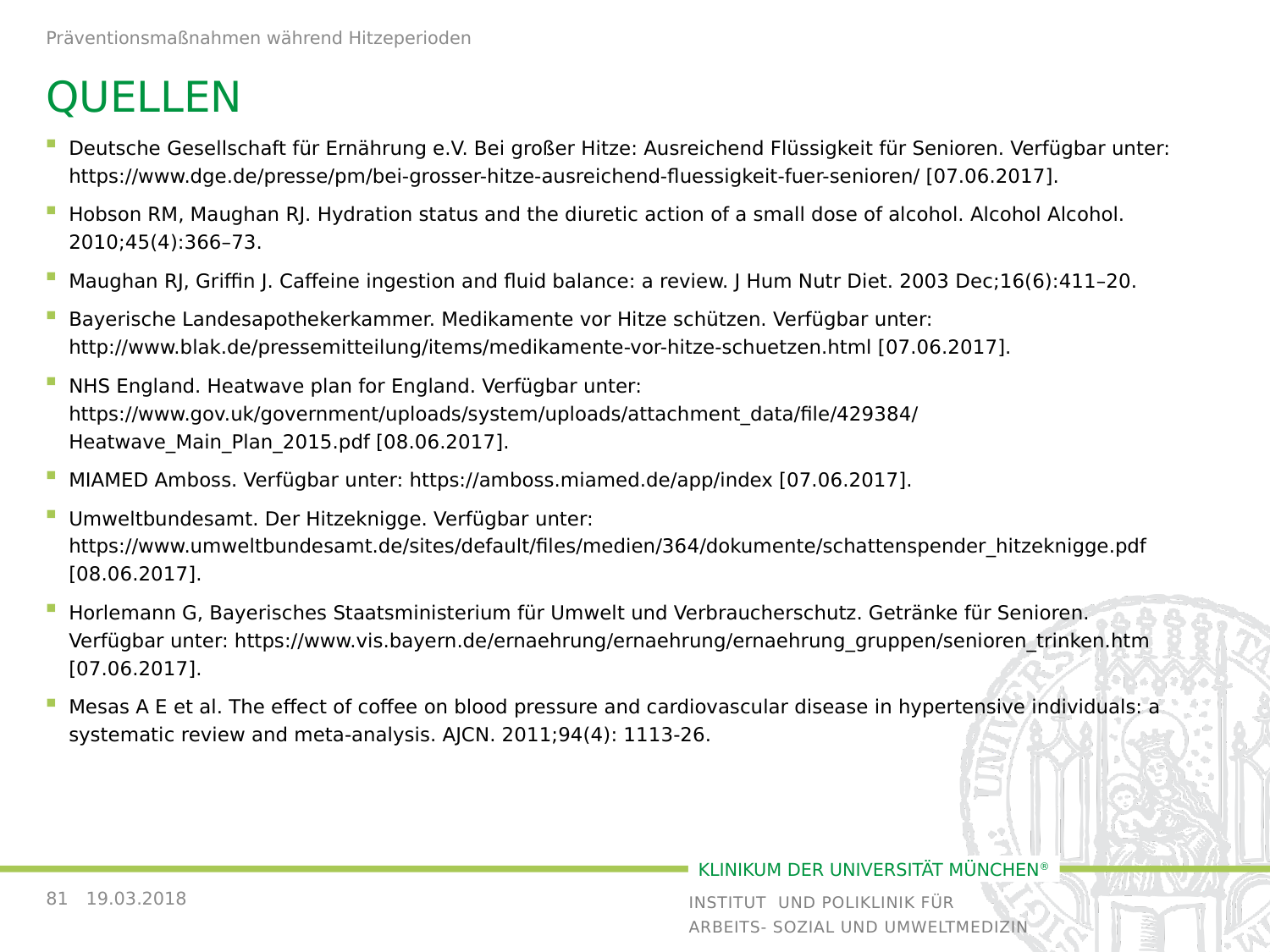

Präventionsmaßnahmen während Hitzeperioden
# Quellen
Deutsche Gesellschaft für Ernährung e.V. Bei großer Hitze: Ausreichend Flüssigkeit für Senioren. Verfügbar unter: https://www.dge.de/presse/pm/bei-grosser-hitze-ausreichend-fluessigkeit-fuer-senioren/ [07.06.2017].
Hobson RM, Maughan RJ. Hydration status and the diuretic action of a small dose of alcohol. Alcohol Alcohol. 2010;45(4):366–73.
Maughan RJ, Griffin J. Caffeine ingestion and fluid balance: a review. J Hum Nutr Diet. 2003 Dec;16(6):411–20.
Bayerische Landesapothekerkammer. Medikamente vor Hitze schützen. Verfügbar unter: http://www.blak.de/pressemitteilung/items/medikamente-vor-hitze-schuetzen.html [07.06.2017].
NHS England. Heatwave plan for England. Verfügbar unter: https://www.gov.uk/government/uploads/system/uploads/attachment_data/file/429384/Heatwave_Main_Plan_2015.pdf [08.06.2017].
MIAMED Amboss. Verfügbar unter: https://amboss.miamed.de/app/index [07.06.2017].
Umweltbundesamt. Der Hitzeknigge. Verfügbar unter: https://www.umweltbundesamt.de/sites/default/files/medien/364/dokumente/schattenspender_hitzeknigge.pdf [08.06.2017].
Horlemann G, Bayerisches Staatsministerium für Umwelt und Verbraucherschutz. Getränke für Senioren. Verfügbar unter: https://www.vis.bayern.de/ernaehrung/ernaehrung/ernaehrung_gruppen/senioren_trinken.htm [07.06.2017].
Mesas A E et al. The effect of coffee on blood pressure and cardiovascular disease in hypertensive individuals: a systematic review and meta-analysis. AJCN. 2011;94(4): 1113-26.

81
19.03.2018